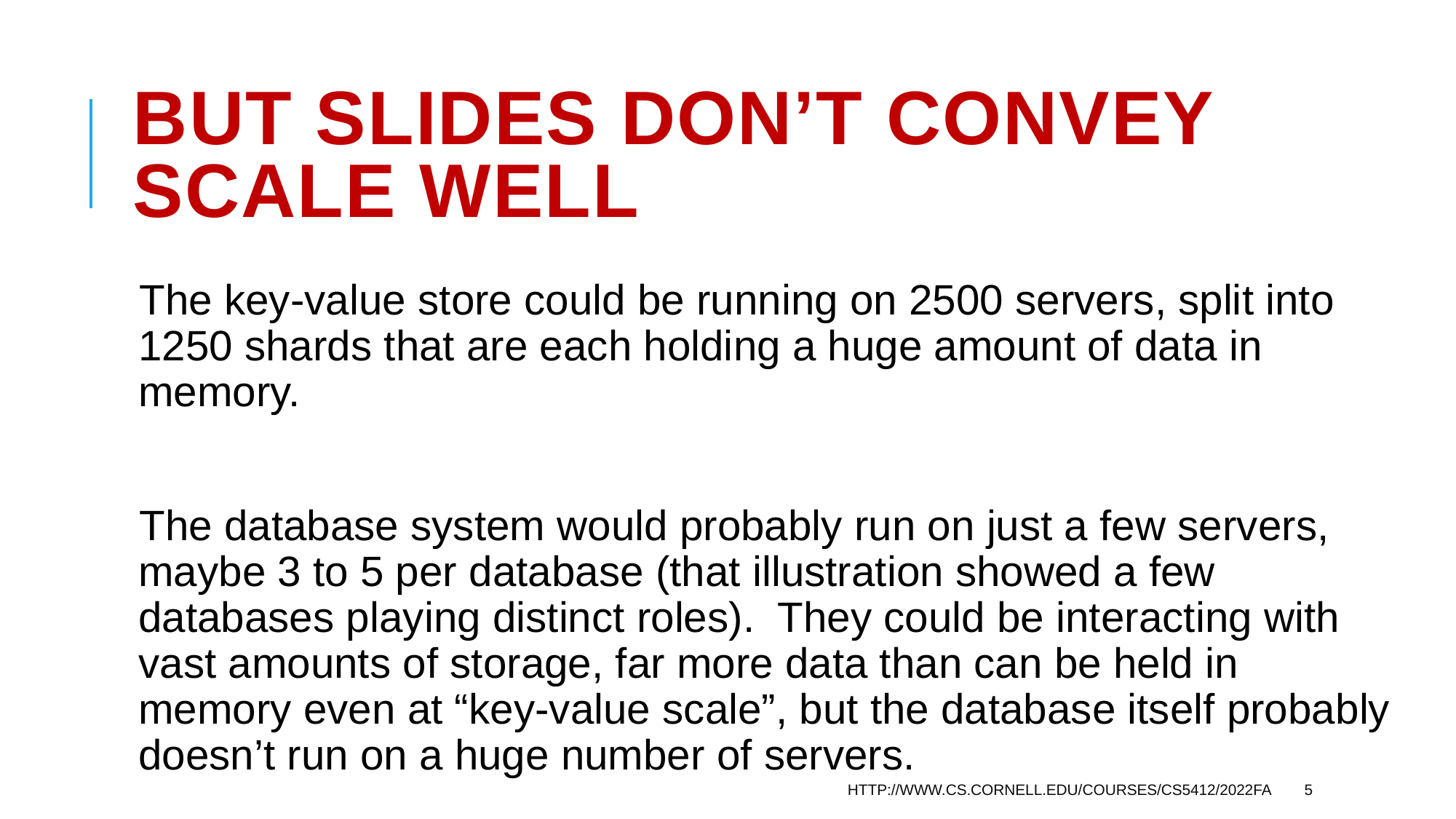

# But slides don’t convey scale well
The key-value store could be running on 2500 servers, split into 1250 shards that are each holding a huge amount of data in memory.

The database system would probably run on just a few servers, maybe 3 to 5 per database (that illustration showed a few databases playing distinct roles).  They could be interacting with vast amounts of storage, far more data than can be held in memory even at “key-value scale”, but the database itself probably doesn’t run on a huge number of servers.
http://www.cs.cornell.edu/courses/cs5412/2022fa
5